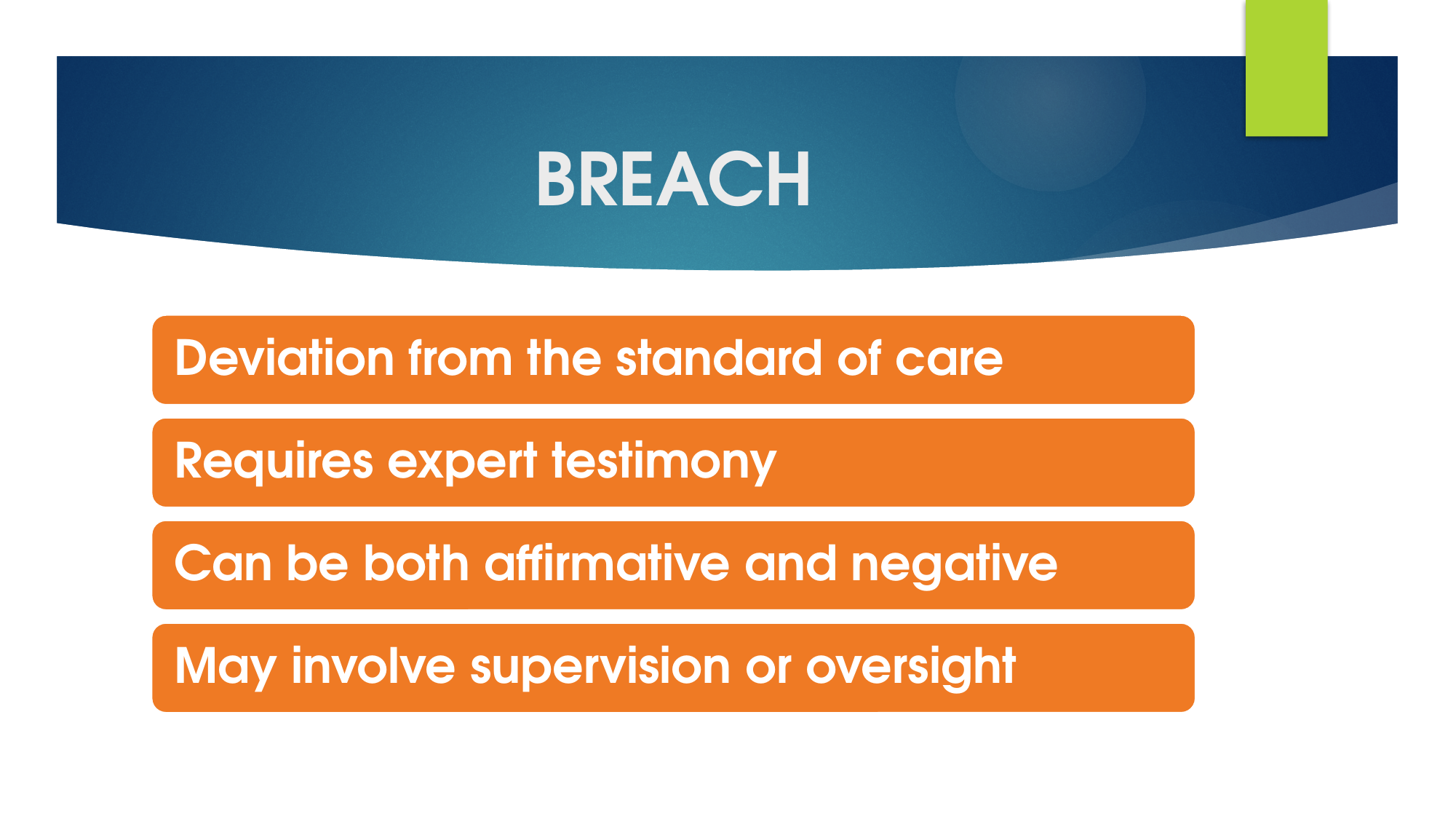

# BREACH
Deviation from the standard of care
Requires expert testimony
Can be both affirmative and negative
May involve supervision or oversight